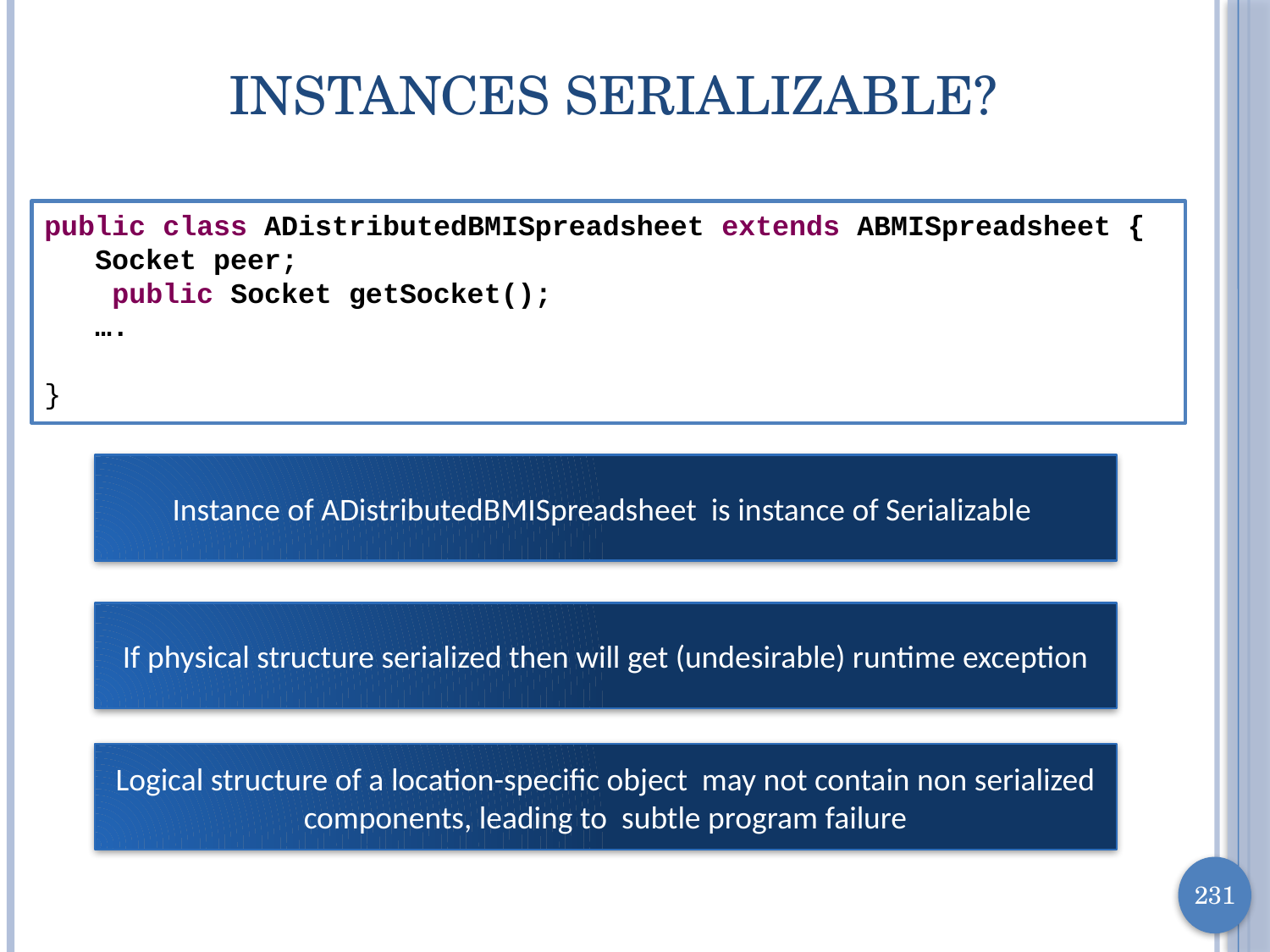

# Instances Serializable?
public class ADistributedBMISpreadsheet extends ABMISpreadsheet {
   Socket peer;
    public Socket getSocket();
   ….

}
Instance of ADistributedBMISpreadsheet  is instance of Serializable
If physical structure serialized then will get (undesirable) runtime exception
Logical structure of a location-specific object  may not contain non serialized components, leading to  subtle program failure